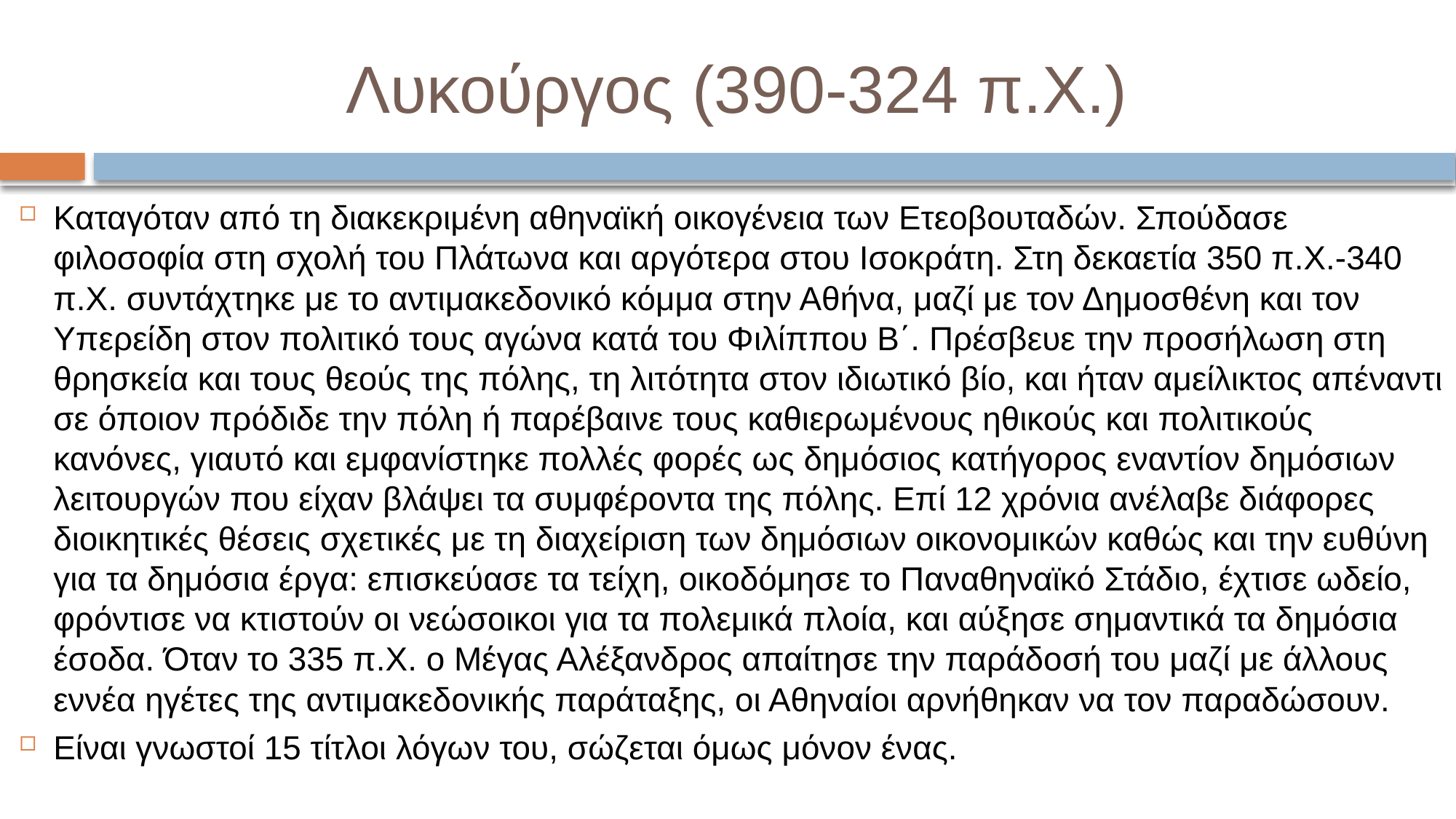

# Λυκούργος (390-324 π.Χ.)
Καταγόταν από τη διακεκριμένη αθηναϊκή οικογένεια των Ετεοβουταδών. Σπούδασε φιλοσοφία στη σχολή του Πλάτωνα και αργότερα στου Ισοκράτη. Στη δεκαετία 350 π.Χ.-340 π.Χ. συντάχτηκε με το αντιμακεδονικό κόμμα στην Αθήνα, μαζί με τον Δημοσθένη και τον Υπερείδη στον πολιτικό τους αγώνα κατά του Φιλίππου Β΄. Πρέσβευε την προσήλωση στη θρησκεία και τους θεούς της πόλης, τη λιτότητα στον ιδιωτικό βίο, και ήταν αμείλικτος απέναντι σε όποιον πρόδιδε την πόλη ή παρέβαινε τους καθιερωμένους ηθικούς και πολιτικούς κανόνες, γιαυτό και εμφανίστηκε πολλές φορές ως δημόσιος κατήγορος εναντίον δημόσιων λειτουργών που είχαν βλάψει τα συμφέροντα της πόλης. Επί 12 χρόνια ανέλαβε διάφορες διοικητικές θέσεις σχετικές με τη διαχείριση των δημόσιων οικονομικών καθώς και την ευθύνη για τα δημόσια έργα: επισκεύασε τα τείχη, οικοδόμησε το Παναθηναϊκό Στάδιο, έχτισε ωδείο, φρόντισε να κτιστούν οι νεώσοικοι για τα πολεμικά πλοία, και αύξησε σημαντικά τα δημόσια έσοδα. Όταν το 335 π.Χ. ο Μέγας Αλέξανδρος απαίτησε την παράδοσή του μαζί με άλλους εννέα ηγέτες της αντιμακεδονικής παράταξης, οι Αθηναίοι αρνήθηκαν να τον παραδώσουν.
Είναι γνωστοί 15 τίτλοι λόγων του, σώζεται όμως μόνον ένας.